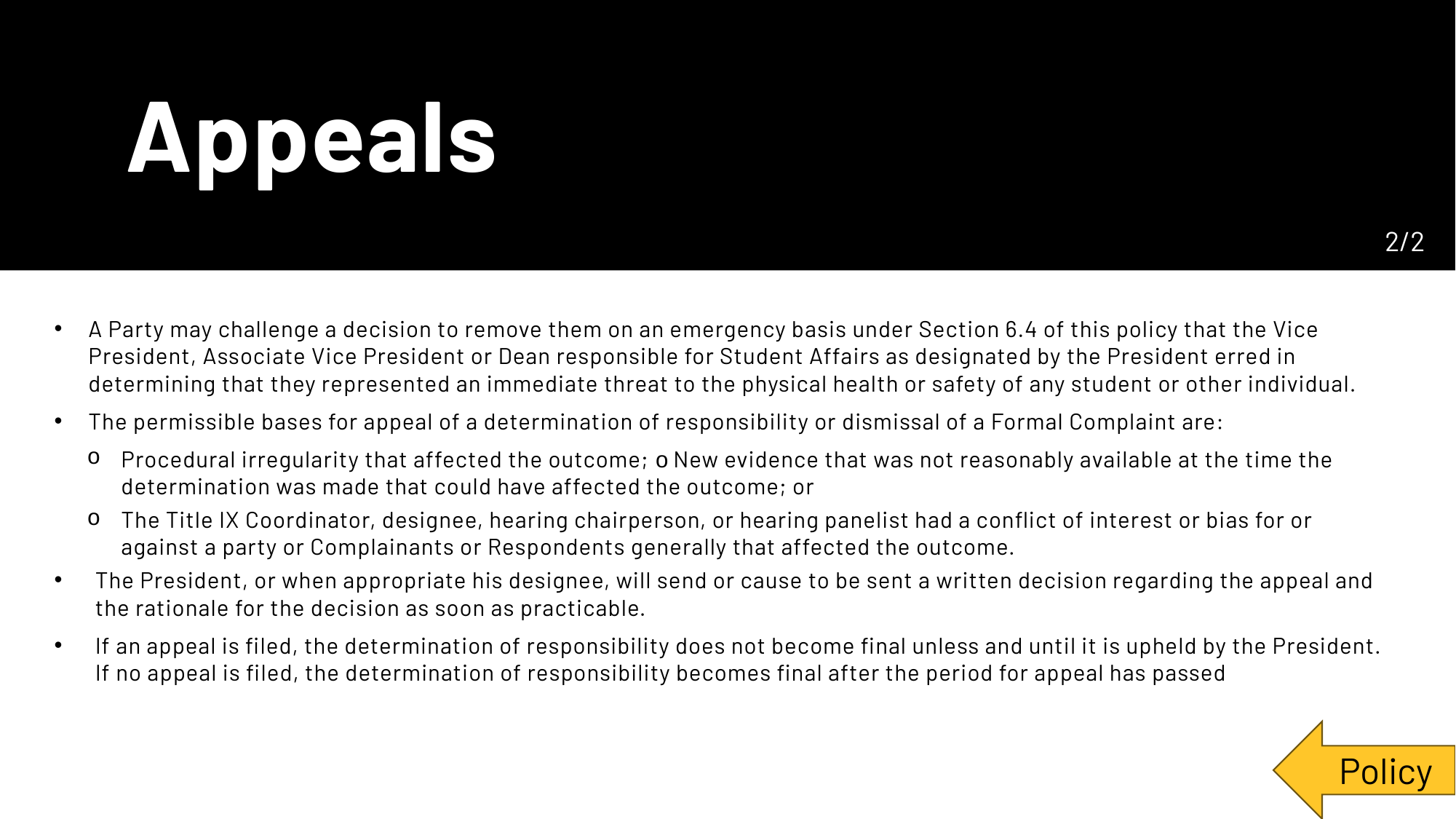

# Appeals
2/2
A Party may challenge a decision to remove them on an emergency basis under Section 6.4 of this policy that the Vice President, Associate Vice President or Dean responsible for Student Affairs as designated by the President erred in determining that they represented an immediate threat to the physical health or safety of any student or other individual.
The permissible bases for appeal of a determination of responsibility or dismissal of a Formal Complaint are:
Procedural irregularity that affected the outcome; ο New evidence that was not reasonably available at the time the determination was made that could have affected the outcome; or
The Title IX Coordinator, designee, hearing chairperson, or hearing panelist had a conflict of interest or bias for or against a party or Complainants or Respondents generally that affected the outcome.
The President, or when appropriate his designee, will send or cause to be sent a written decision regarding the appeal and the rationale for the decision as soon as practicable.
If an appeal is filed, the determination of responsibility does not become final unless and until it is upheld by the President. If no appeal is filed, the determination of responsibility becomes final after the period for appeal has passed

Policy